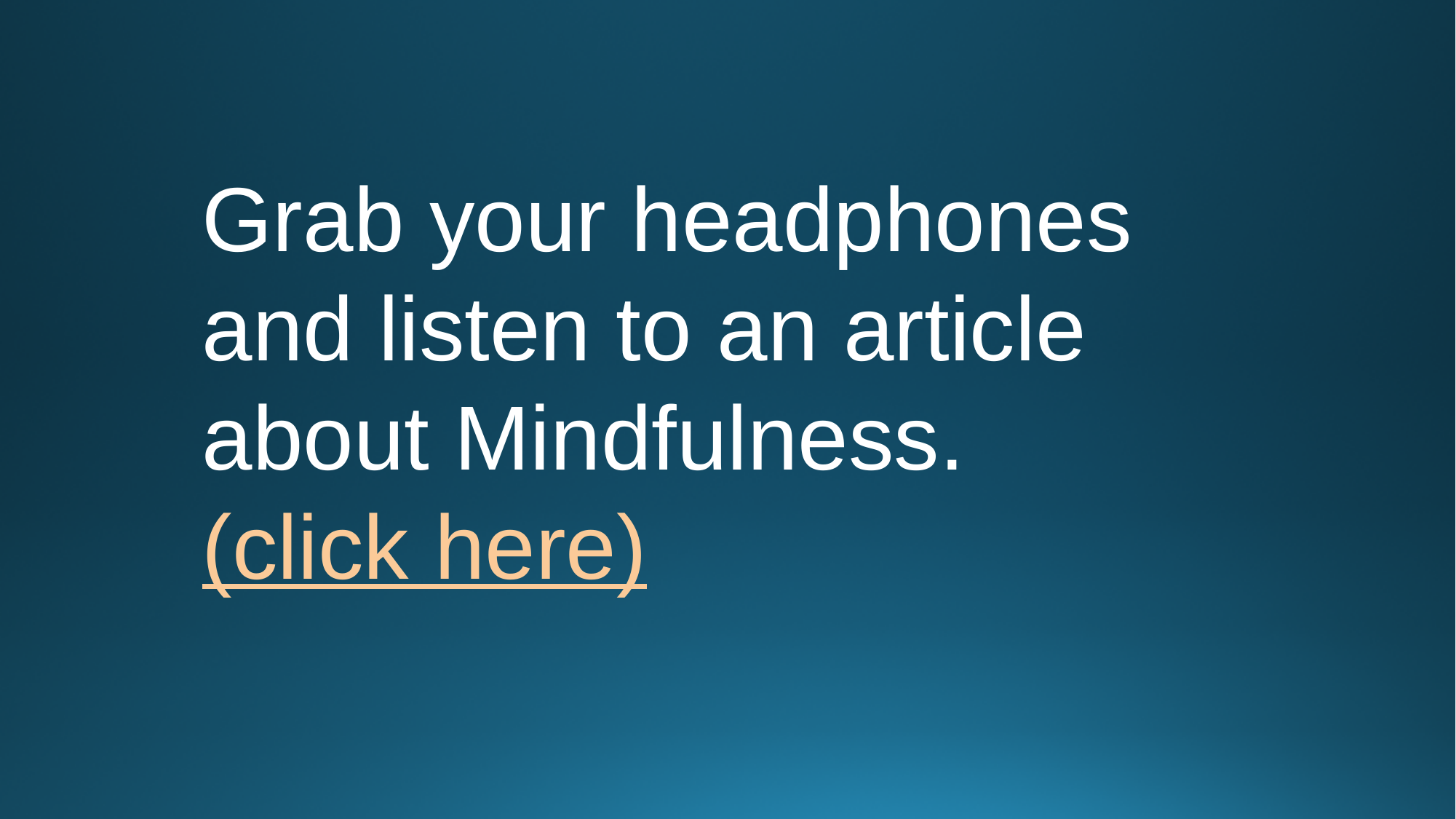

Grab your headphones and listen to an article about Mindfulness. (click here)